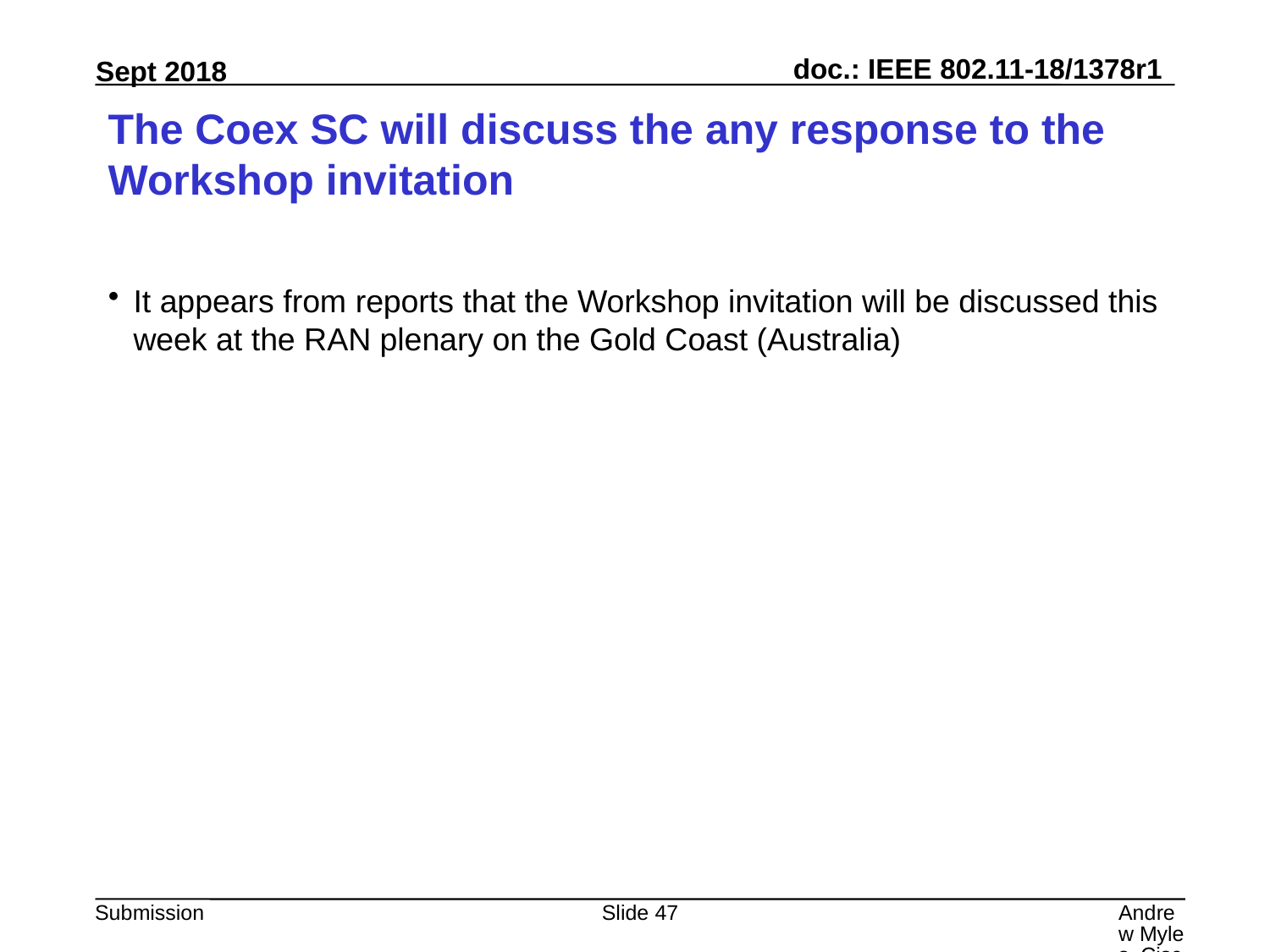

# The Coex SC will discuss the any response to the Workshop invitation
It appears from reports that the Workshop invitation will be discussed this week at the RAN plenary on the Gold Coast (Australia)

Slide 47
Andrew Myles, Cisco